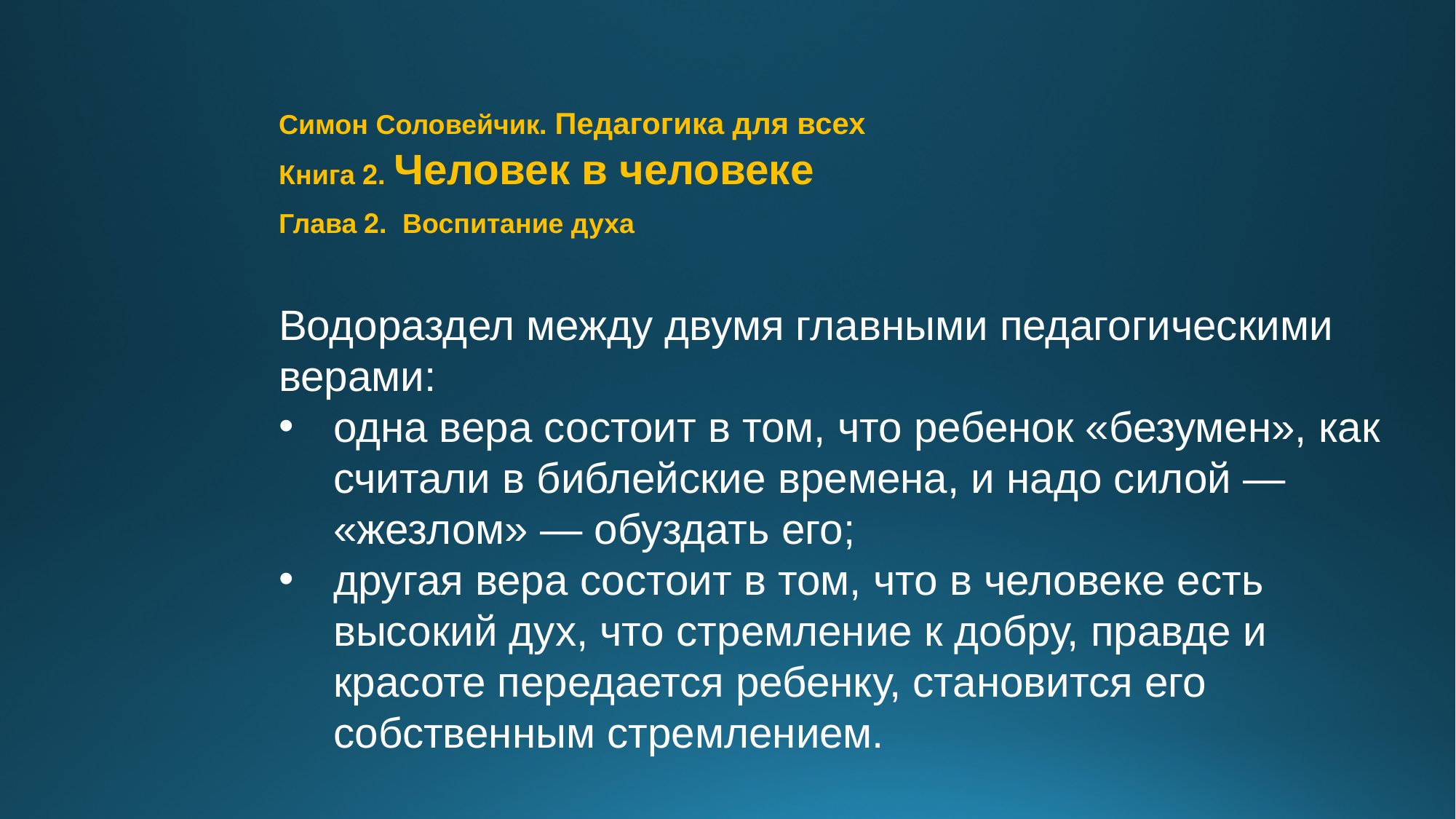

Симон Соловейчик. Педагогика для всех

Книга 2. Человек в человеке

Глава 2.  Воспитание духа

Водораздел между двумя главными педагогическими верами:
одна вера состоит в том, что ребенок «безумен», как считали в библейские времена, и надо силой — «жезлом» — обуздать его;
другая вера состоит в том, что в человеке есть высокий дух, что стремление к добру, правде и красоте передается ребенку, становится его собственным стремлением.